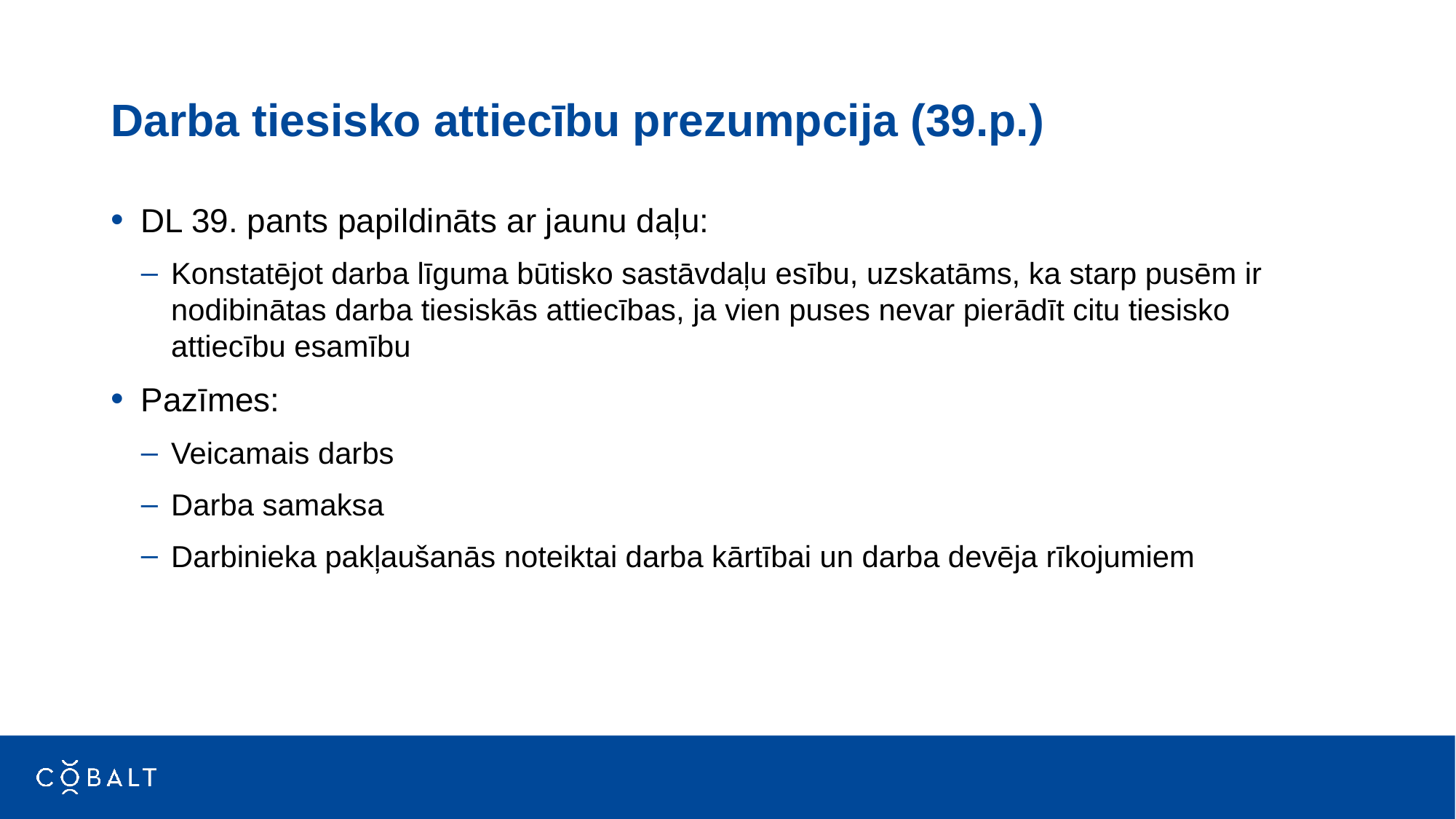

# Darba tiesisko attiecību prezumpcija (39.p.)
DL 39. pants papildināts ar jaunu daļu:
Konstatējot darba līguma būtisko sastāvdaļu esību, uzskatāms, ka starp pusēm ir nodibinātas darba tiesiskās attiecības, ja vien puses nevar pierādīt citu tiesisko attiecību esamību
Pazīmes:
Veicamais darbs
Darba samaksa
Darbinieka pakļaušanās noteiktai darba kārtībai un darba devēja rīkojumiem